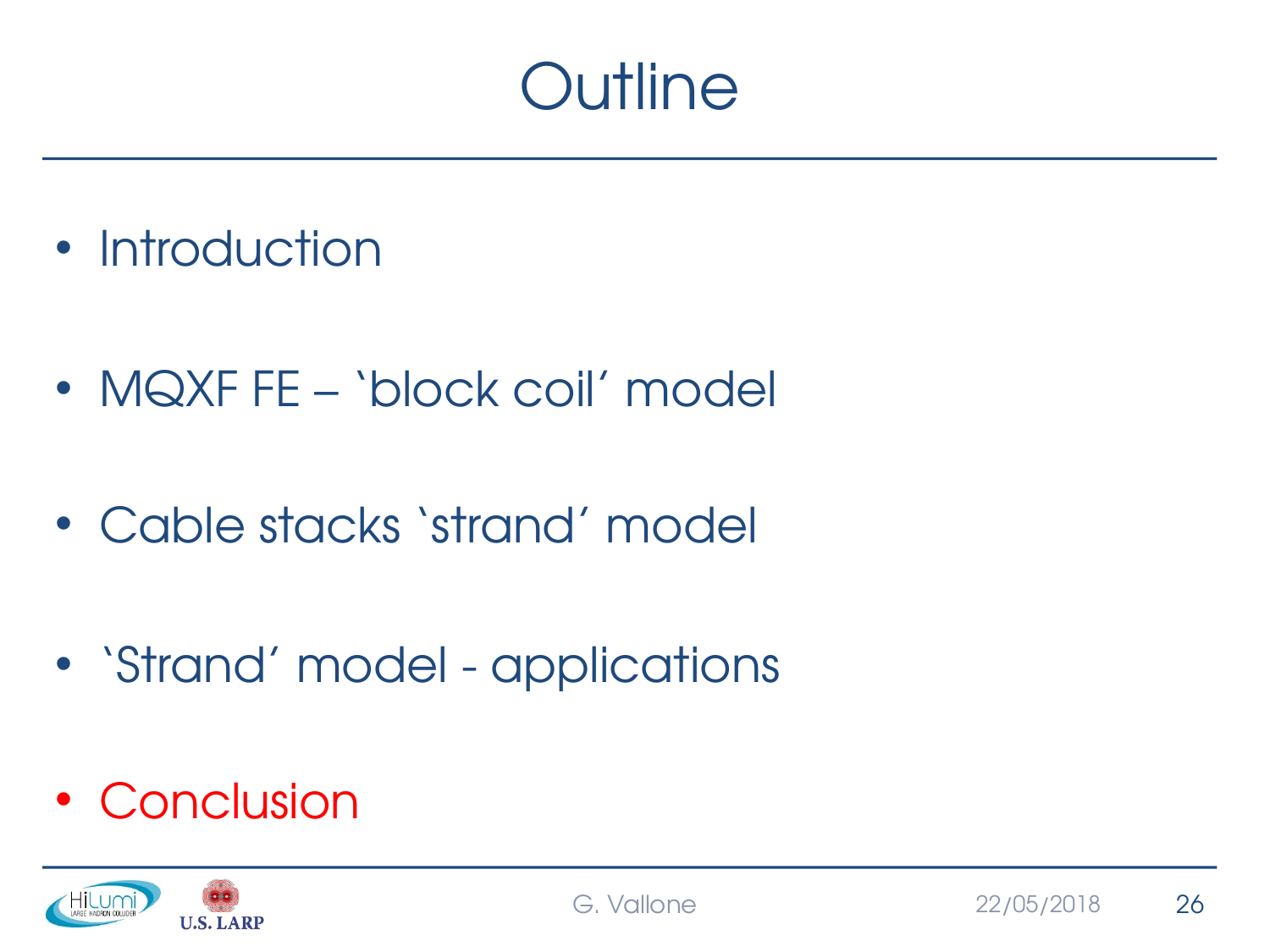

# Outline
Introduction

MQXF FE – ‘block coil’ model

Cable stacks ‘strand’ model

‘Strand’ model - applications

Conclusion

G. Vallone
22/05/2018
26